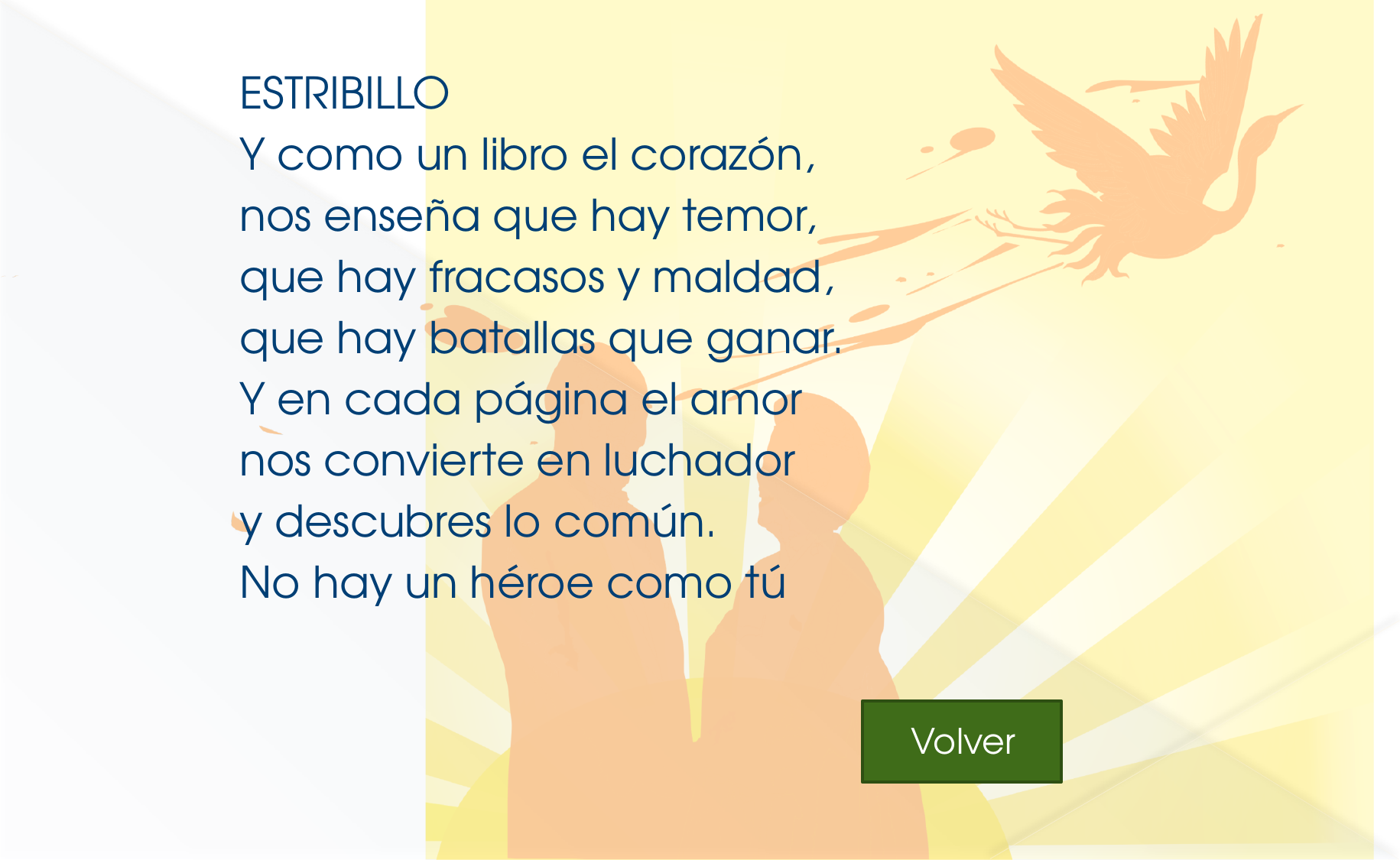

ESTRIBILLO
Y como un libro el corazón,
nos enseña que hay temor,
que hay fracasos y maldad,
que hay batallas que ganar.
Y en cada página el amor
nos convierte en luchador
y descubres lo común.
No hay un héroe como tú

 Volver